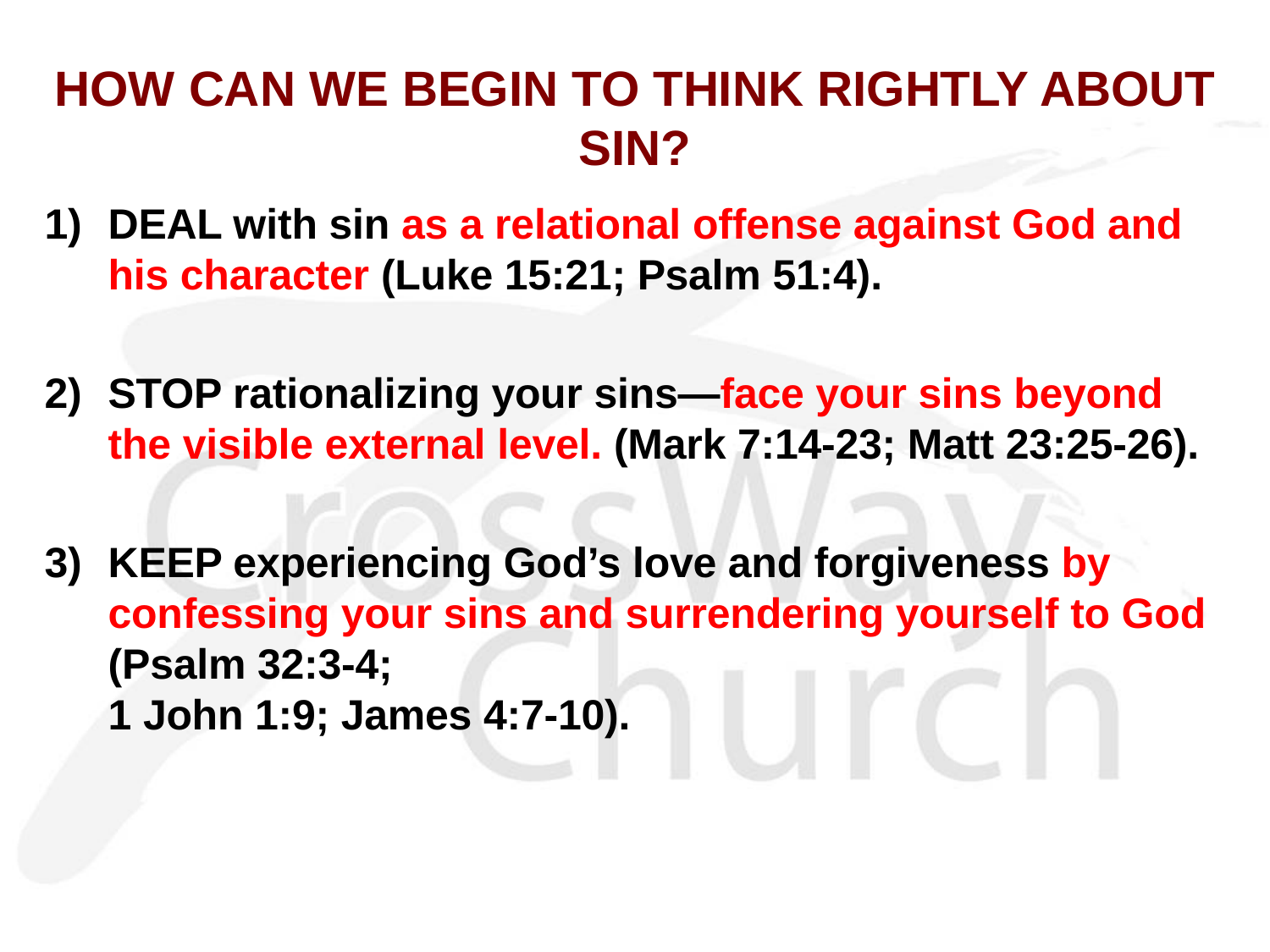

# HOW CAN WE BEGIN TO THINK RIGHTLY ABOUT SIN?
DEAL with sin as a relational offense against God and his character (Luke 15:21; Psalm 51:4).

STOP rationalizing your sins—face your sins beyond the visible external level. (Mark 7:14-23; Matt 23:25-26).

KEEP experiencing God’s love and forgiveness by confessing your sins and surrendering yourself to God (Psalm 32:3-4;
1 John 1:9; James 4:7-10).